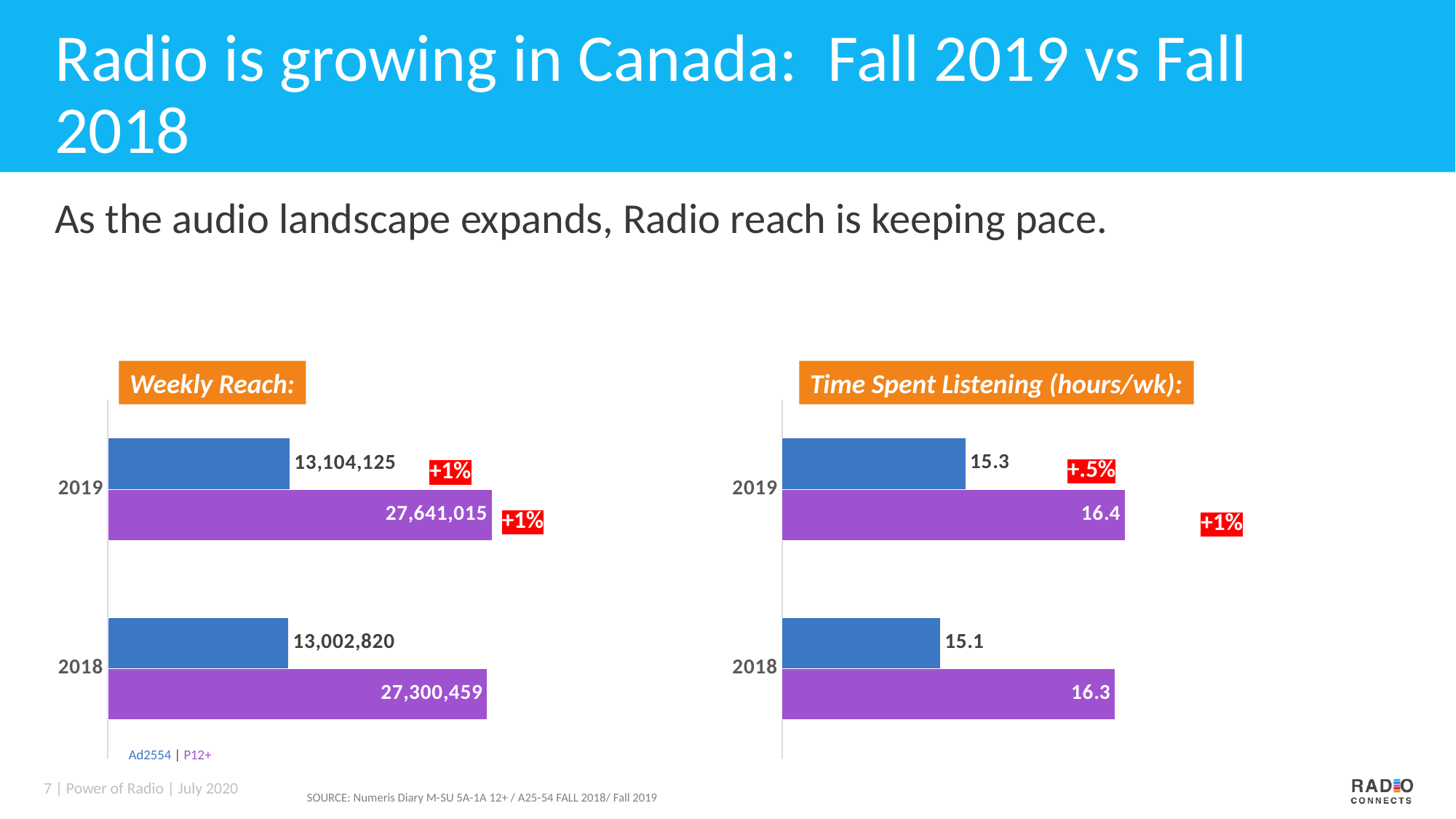

# Radio is growing in Canada:  Fall 2019 vs Fall 2018
As the audio landscape expands, Radio reach is keeping pace.
Weekly Reach:
Time Spent Listening (hours/wk):

### Chart

| Category | 12+ | A25-54 |
|---|---|---|
| 2018 | 16.32430521861111 | 15.105198490277779 |
| 2019 | 16.394344181111112 | 15.281562656944445 |

### Chart

| Category | 12+ | A25-54 |
|---|---|---|
| 2018 | 27300459.0 | 13002820.0 |
| 2019 | 27641015.0 | 13104125.0 |
+.5%
+1%
+1%
+1%
Ad2554 | P12+
SOURCE: Numeris Diary M-SU 5A-1A 12+ / A25-54 FALL 2018/ Fall 2019